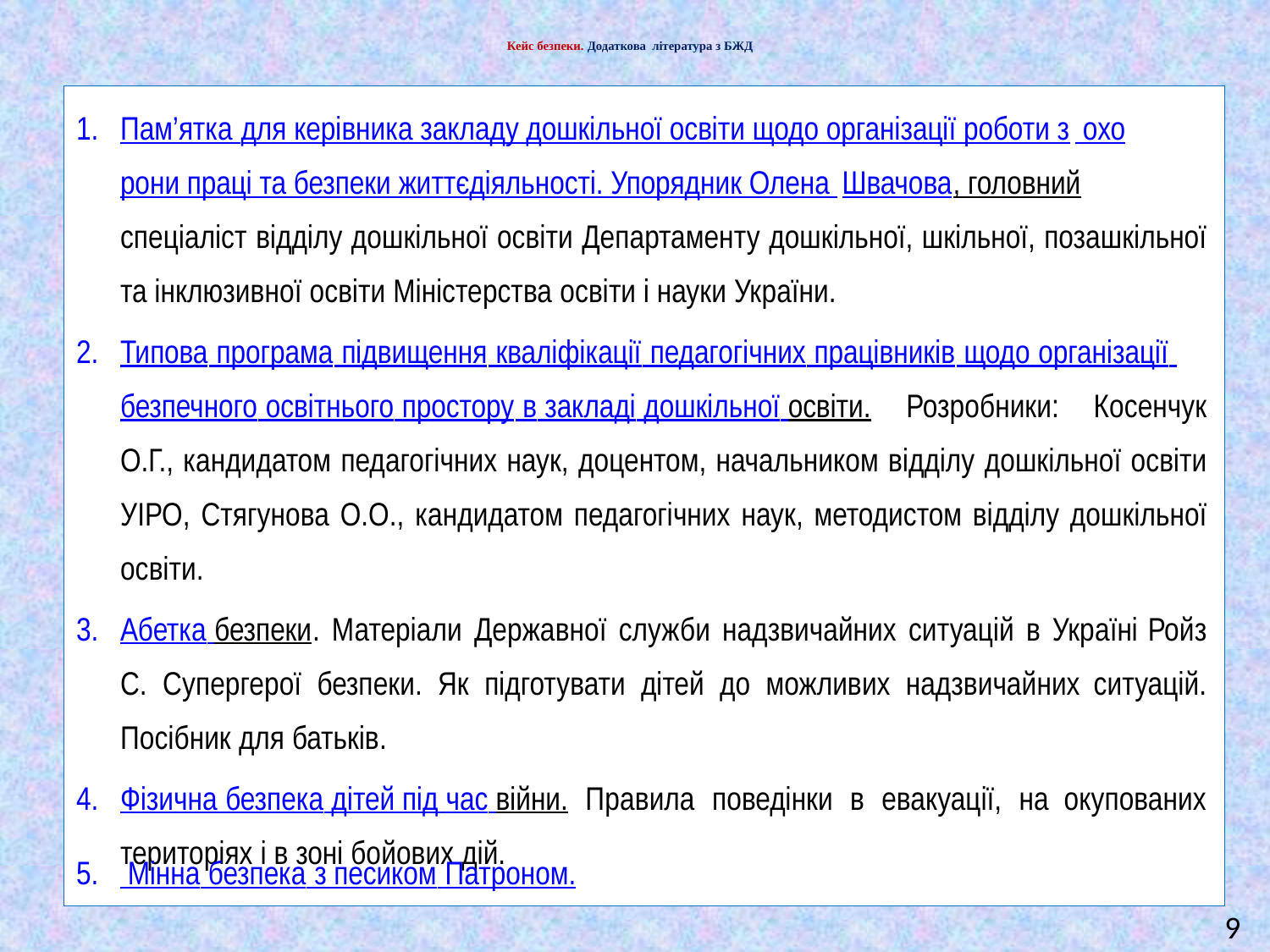

# Кейс безпеки. Додаткова література з БЖД
Пам’ятка для керівника закладу дошкільної освіти щодо організації роботи з охорони праці та безпеки життєдіяльності. Упорядник Олена Швачова, головний спеціаліст відділу дошкільної освіти Департаменту дошкільної, шкільної, позашкільної та інклюзивної освіти Міністерства освіти і науки України.
Типова програма підвищення кваліфікації педагогічних працівників щодо організації безпечного освітнього простору в закладі дошкільної освіти. Розробники: Косенчук О.Г., кандидатом педагогічних наук, доцентом, начальником відділу дошкільної освіти УІРО, Стягунова О.О., кандидатом педагогічних наук, методистом відділу дошкільної освіти.
Абетка безпеки. Матеріали Державної служби надзвичайних ситуацій в Україні Ройз С. Супергерої безпеки. Як підготувати дітей до можливих надзвичайних ситуацій. Посібник для батьків.
Фізична безпека дітей під час війни. Правила поведінки в евакуації, на окупованих територіях і в зоні бойових дій.
 Мінна безпека з песиком Патроном.

9